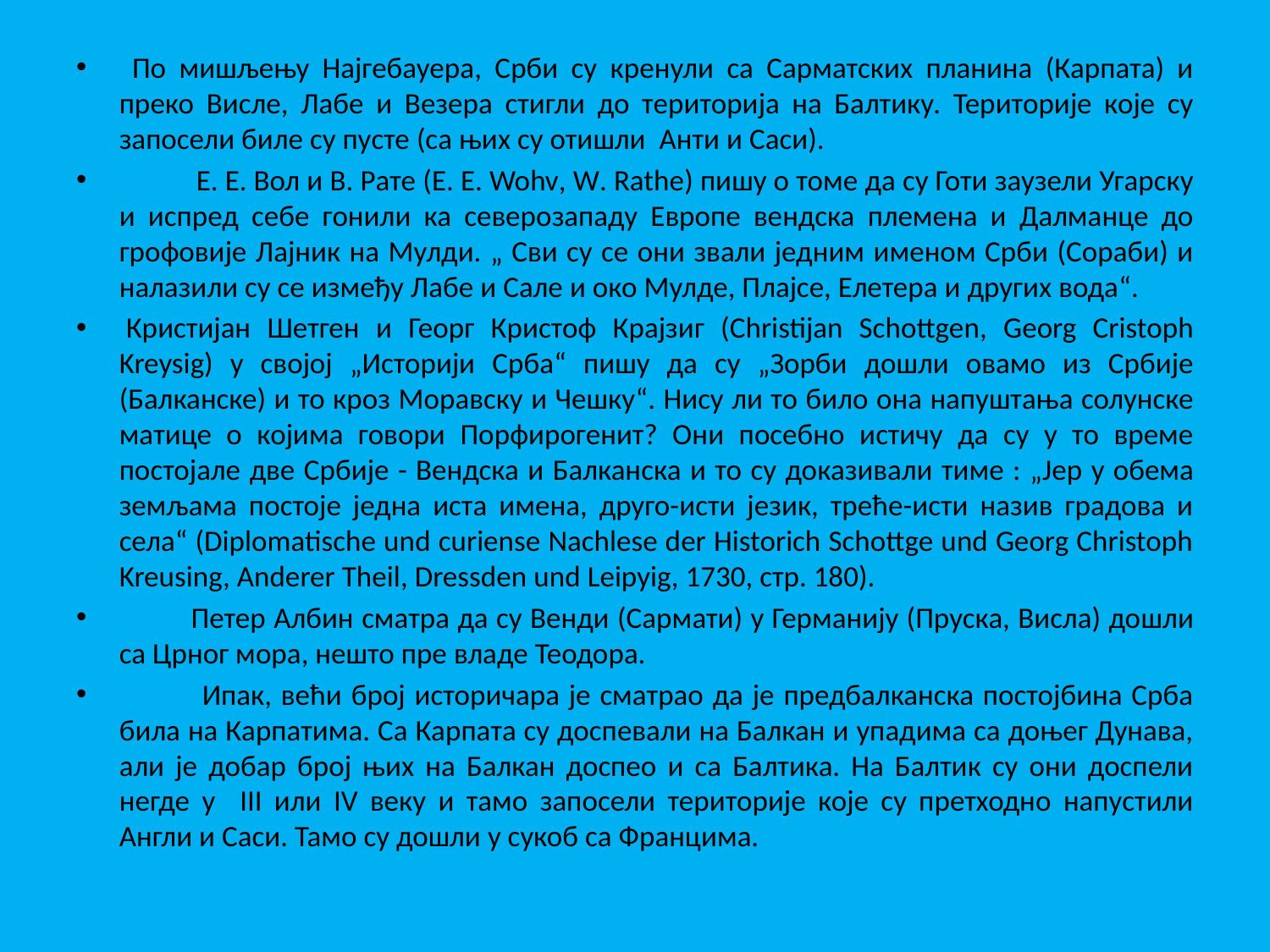

По мишљењу Најгебауера, Срби су кренули са Сарматских планина (Карпата) и преко Висле, Лабе и Везера стигли до територија на Балтику. Територије које су запосели биле су пусте (са њих су отишли  Анти и Саси).
           Е. Е. Вол и В. Рате (E. E. Wohv, W. Rathe) пишу о томе да су Готи заузели Угарску и испред себе гонили ка северозападу Европе вендска племена и Далманце до грофовије Лајник на Мулди. „ Сви су се они звали једним именом Срби (Сораби) и налазили су се између Лабе и Сале и око Мулде, Плајсе, Елетера и других вода“.
 Кристијан Шетген и Георг Кристоф Крајзиг (Christijan Schottgen, Georg Cristoph Kreysig) у својој „Историји Срба“ пишу да су „Зорби дошли овамо из Србије (Балканске) и то кроз Моравску и Чешку“. Нису ли то било она напуштања солунске матице о којима говори Порфирогенит? Они посебно истичу да су у то време постојале две Србије - Вендска и Балканска и то су доказивали тиме : „Јер у обема земљама постоје једна иста имена, друго-исти језик, треће-исти назив градова и села“ (Diplomatische und curiense Nachlese der Historich Schottge und Georg Christoph Kreusing, Anderer Theil, Dressden und Leipyig, 1730, стр. 180).
         Петер Албин сматра да су Венди (Сармати) у Германију (Пруска, Висла) дошли са Црног мора, нешто пре владе Теодора.
         Ипак, већи број историчара је сматрао да је предбалканска постојбина Срба била на Карпатима. Са Карпата су доспевали на Балкан и упадима са доњег Дунава, али је добар број њих на Балкан доспео и са Балтика. На Балтик су они доспели негде у  III или IV веку и тамо запосели територије које су претходно напустили Англи и Саси. Тамо су дошли у сукоб са Францима.